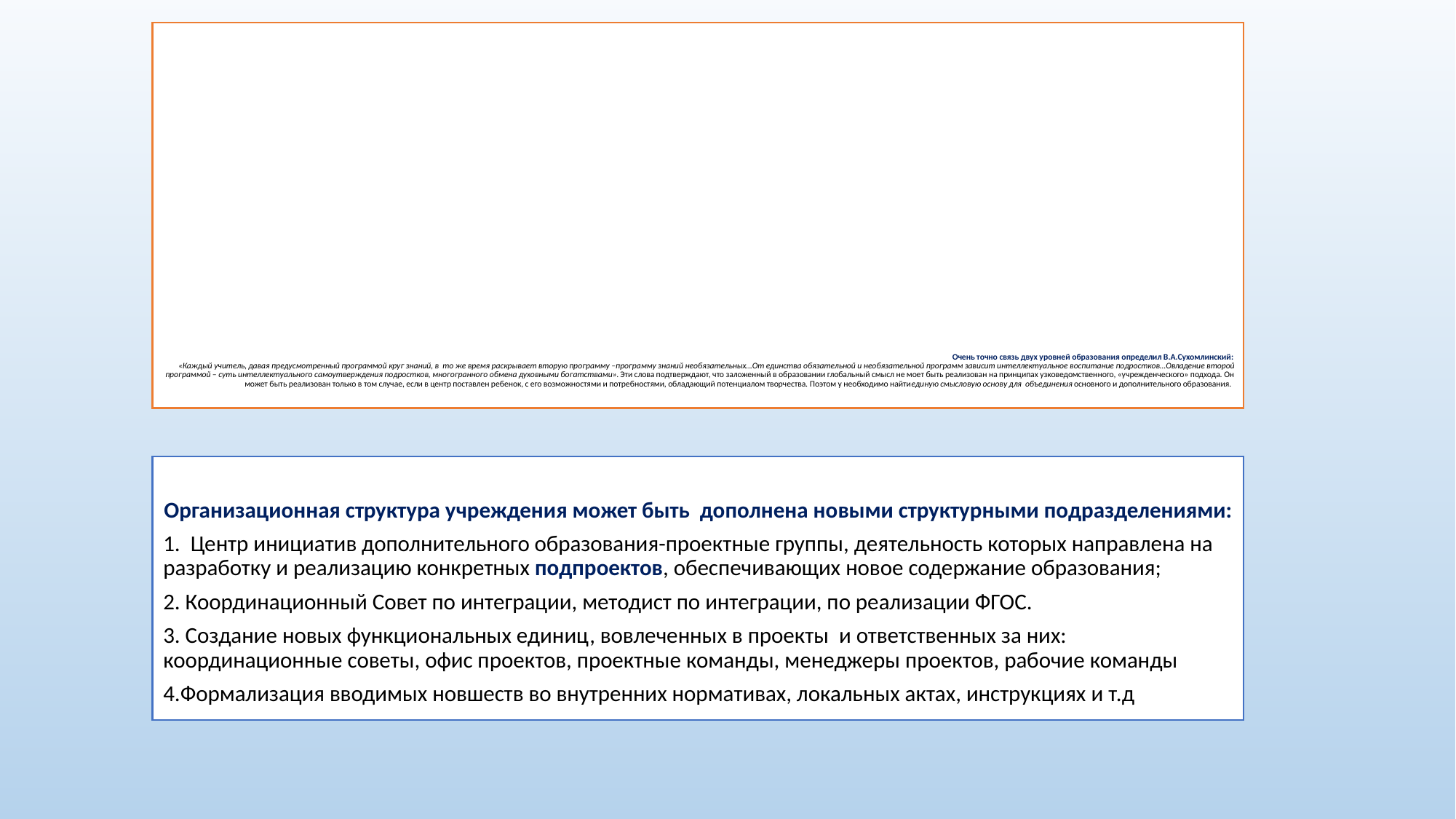

# Очень точно связь двух уровней образования определил В.А.Сухомлинский: «Каждый учитель, давая предусмотренный программой круг знаний, в  то же время раскрывает вторую программу –программу знаний необязательных…От единства обязательной и необязательной программ зависит интеллектуальное воспитание подростков…Овладение второй программой – суть интеллектуального самоутверждения подростков, многогранного обмена духовными богатствами». Эти слова подтверждают, что заложенный в образовании глобальный смысл не моет быть реализован на принципах узковедомственного, «учрежденческого» подхода. Он может быть реализован только в том случае, если в центр поставлен ребенок, с его возможностями и потребностями, обладающий потенциалом творчества. Поэтом у необходимо найти единую смысловую основу для  объединения основного и дополнительного образования.

Организационная структура учреждения может быть  дополнена новыми структурными подразделениями:
1.  Центр инициатив дополнительного образования-проектные группы, деятельность которых направлена на разработку и реализацию конкретных подпроектов, обеспечивающих новое содержание образования;
2. Координационный Совет по интеграции, методист по интеграции, по реализации ФГОС.
3. Создание новых функциональных единиц, вовлеченных в проекты  и ответственных за них: координационные советы, офис проектов, проектные команды, менеджеры проектов, рабочие команды
4.Формализация вводимых новшеств во внутренних нормативах, локальных актах, инструкциях и т.д